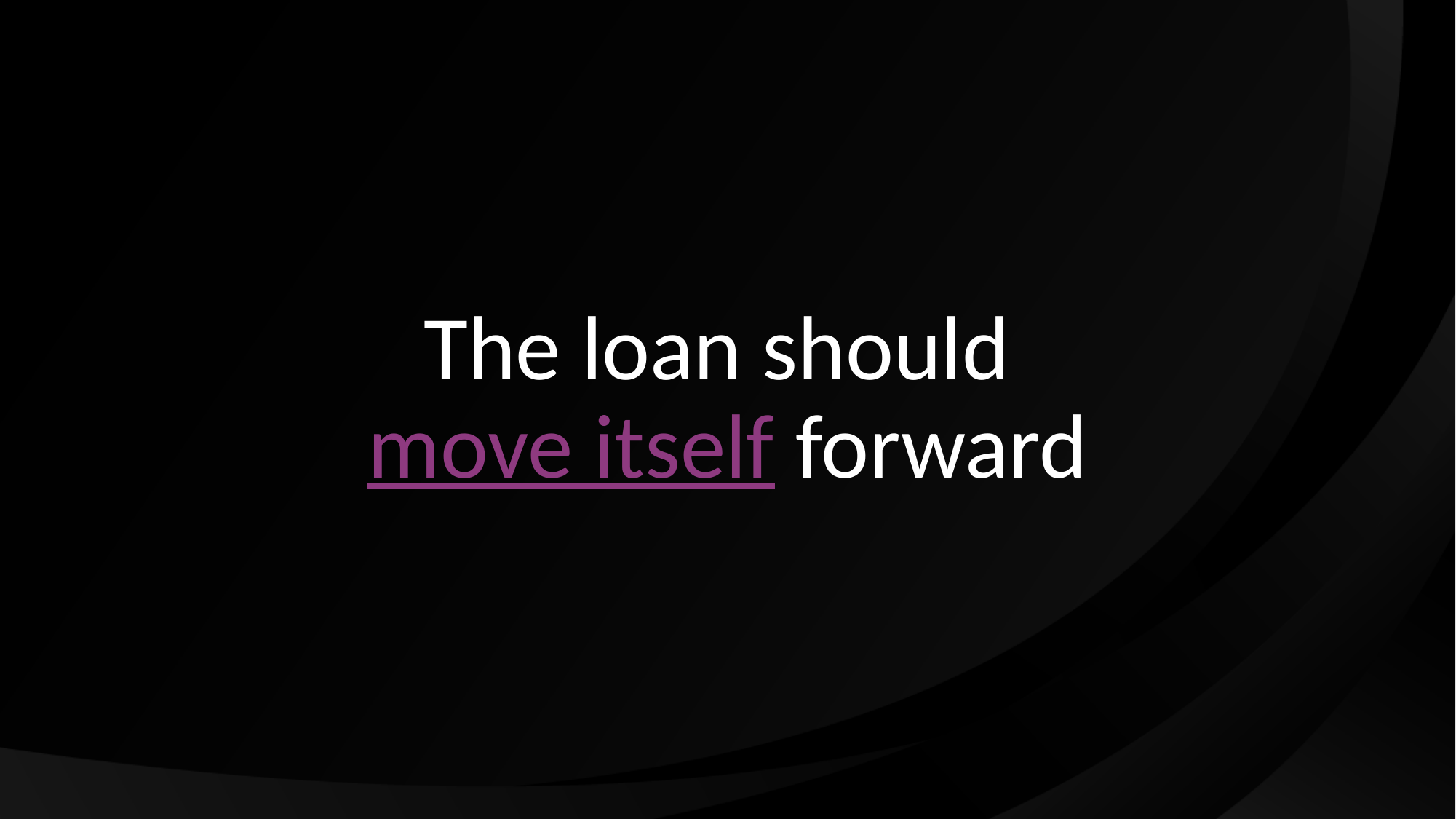

# The loan should move itself forward